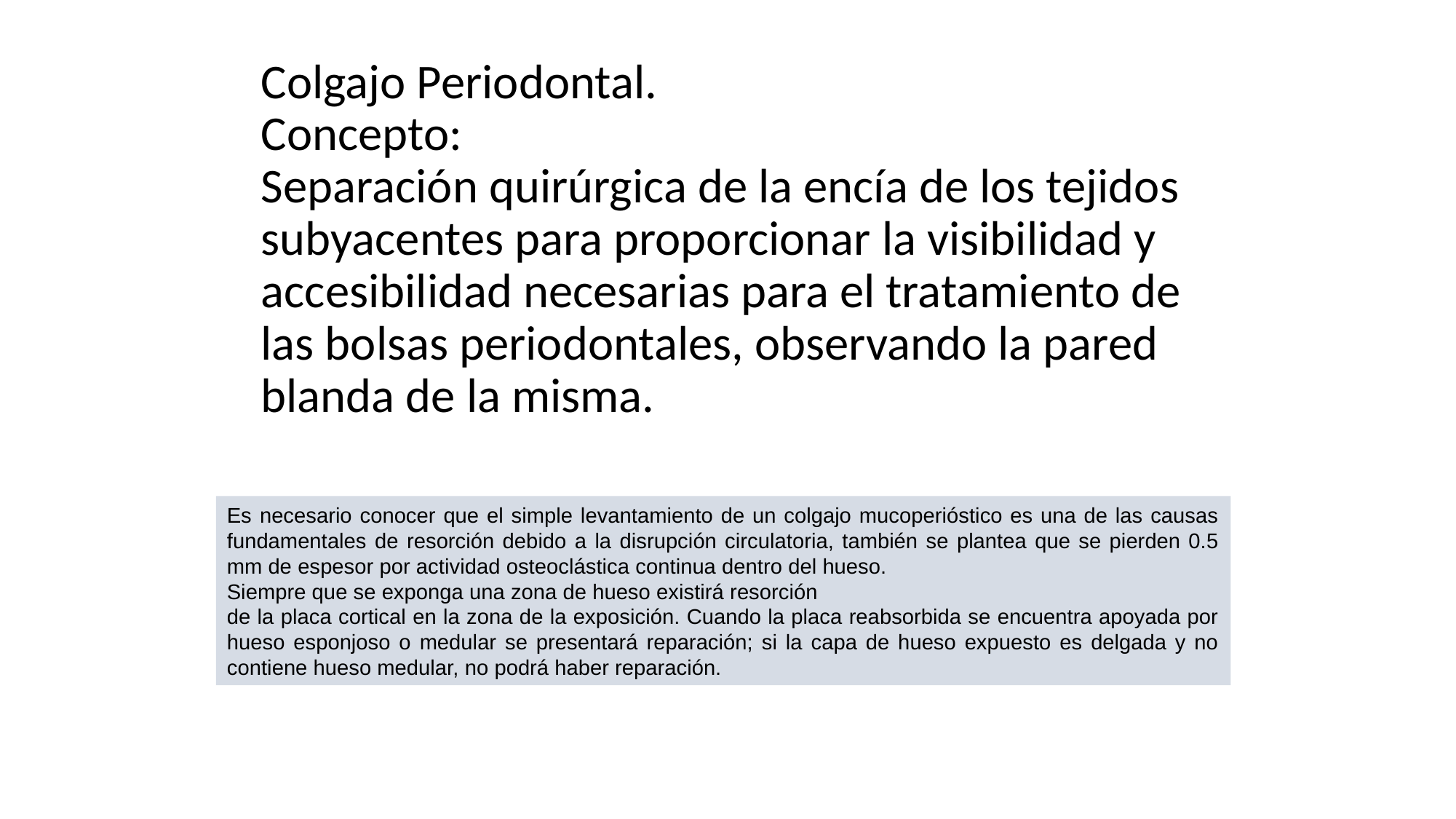

# Colgajo Periodontal. Concepto: Separación quirúrgica de la encía de los tejidos subyacentes para proporcionar la visibilidad y accesibilidad necesarias para el tratamiento de las bolsas periodontales, observando la pared blanda de la misma.
Es necesario conocer que el simple levantamiento de un colgajo mucoperióstico es una de las causas fundamentales de resorción debido a la disrupción circulatoria, también se plantea que se pierden 0.5 mm de espesor por actividad osteoclástica continua dentro del hueso.
Siempre que se exponga una zona de hueso existirá resorción
de la placa cortical en la zona de la exposición. Cuando la placa reabsorbida se encuentra apoyada por hueso esponjoso o medular se presentará reparación; si la capa de hueso expuesto es delgada y no contiene hueso medular, no podrá haber reparación.